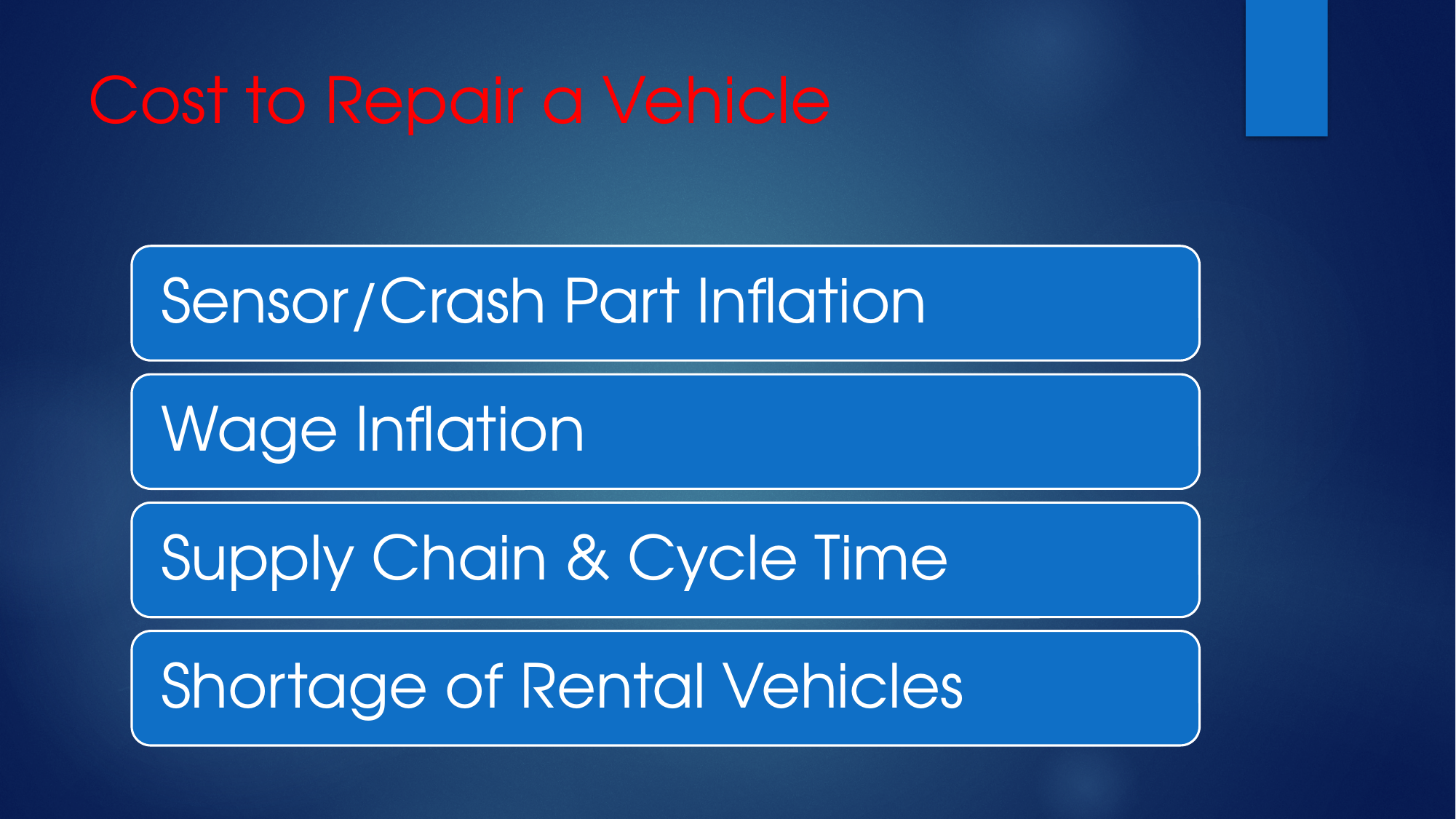

# Cost to Repair a Vehicle
Sensor/Crash Part Inflation
Wage Inflation
Supply Chain & Cycle Time
Shortage of Rental Vehicles